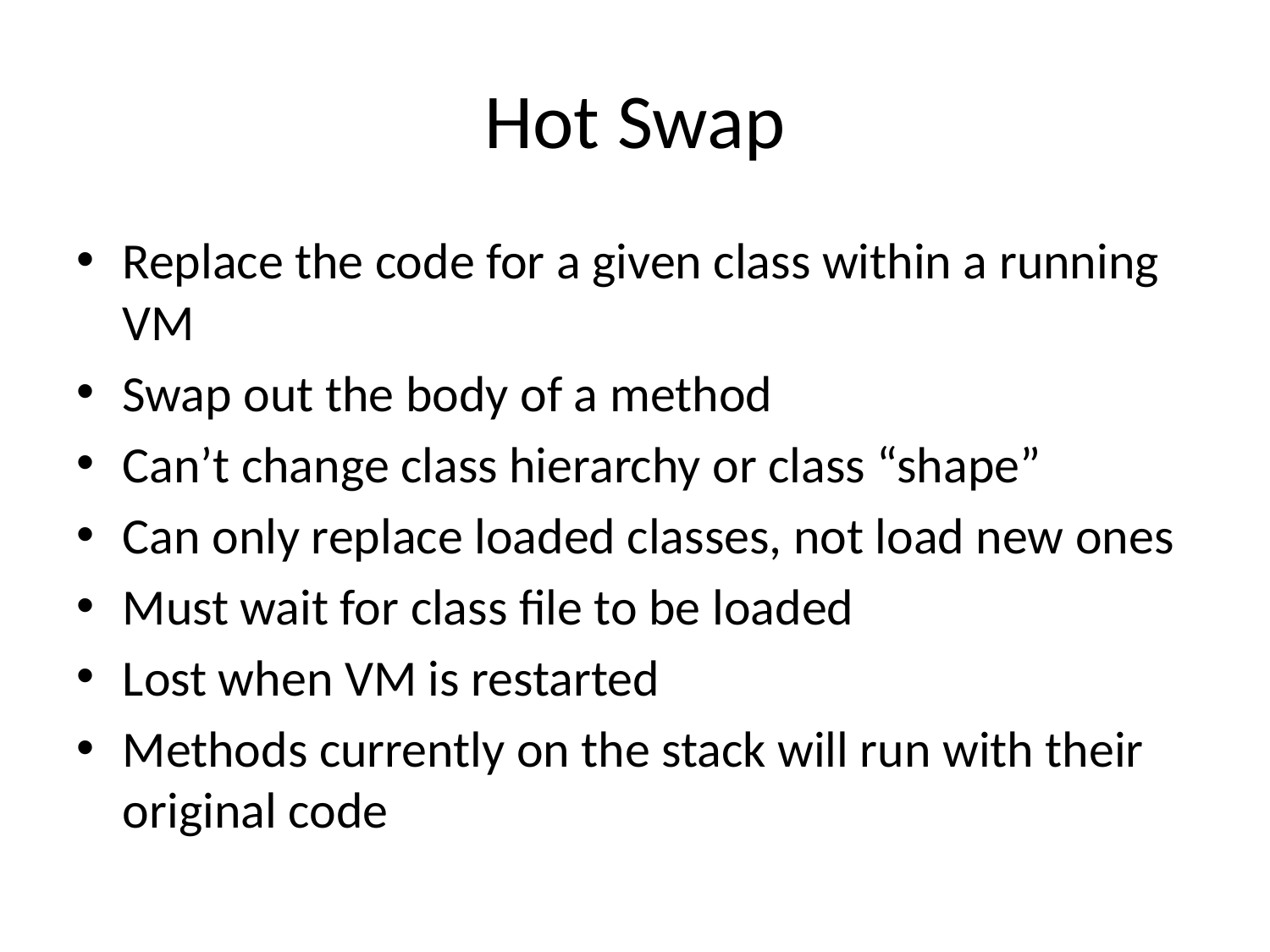

# Hot Swap
Replace the code for a given class within a running VM
Swap out the body of a method
Can’t change class hierarchy or class “shape”
Can only replace loaded classes, not load new ones
Must wait for class file to be loaded
Lost when VM is restarted
Methods currently on the stack will run with their original code